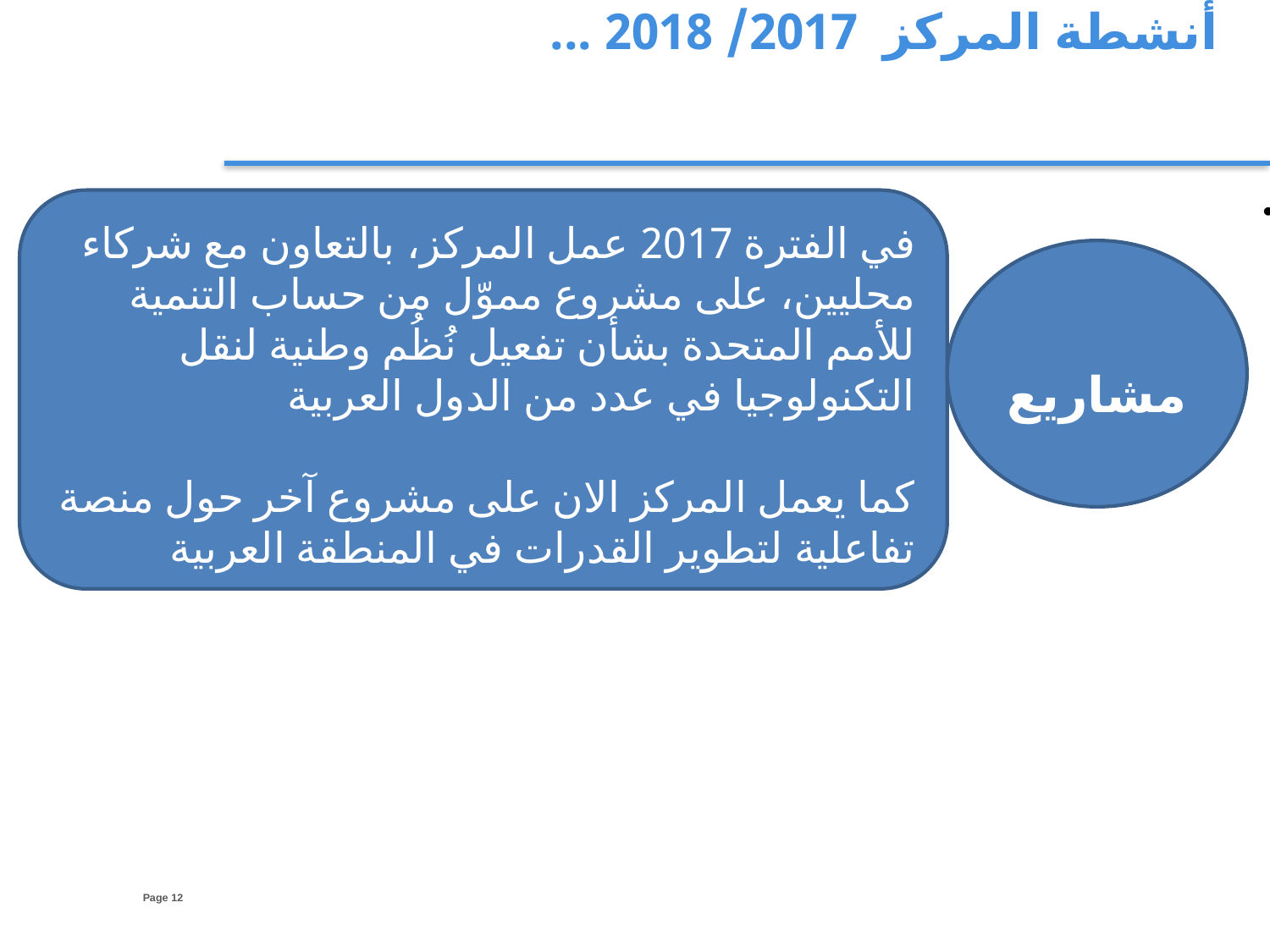

أنشطة المركز  2017/ 2018 ...

في الفترة 2017 عمل المركز، بالتعاون مع شركاء محليين، على مشروع مموّل من حساب التنمية للأمم المتحدة بشأن تفعيل نُظُم وطنية لنقل التكنولوجيا في عدد من الدول العربية

كما يعمل المركز الان على مشروع آخر حول منصة تفاعلية لتطوير القدرات في المنطقة العربية
 مشاريع